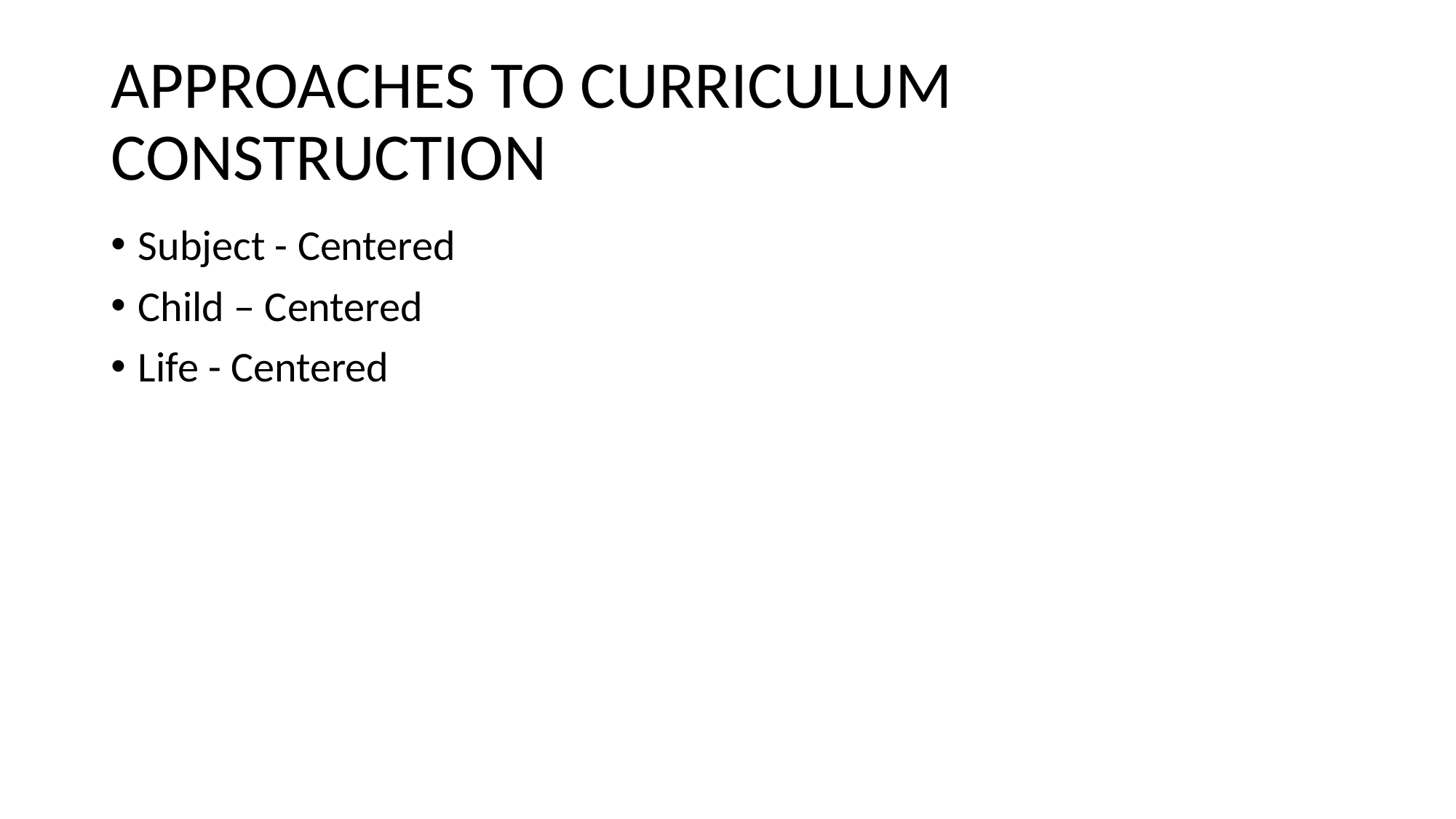

# APPROACHES TO CURRICULUM CONSTRUCTION
Subject - Centered
Child – Centered
Life - Centered